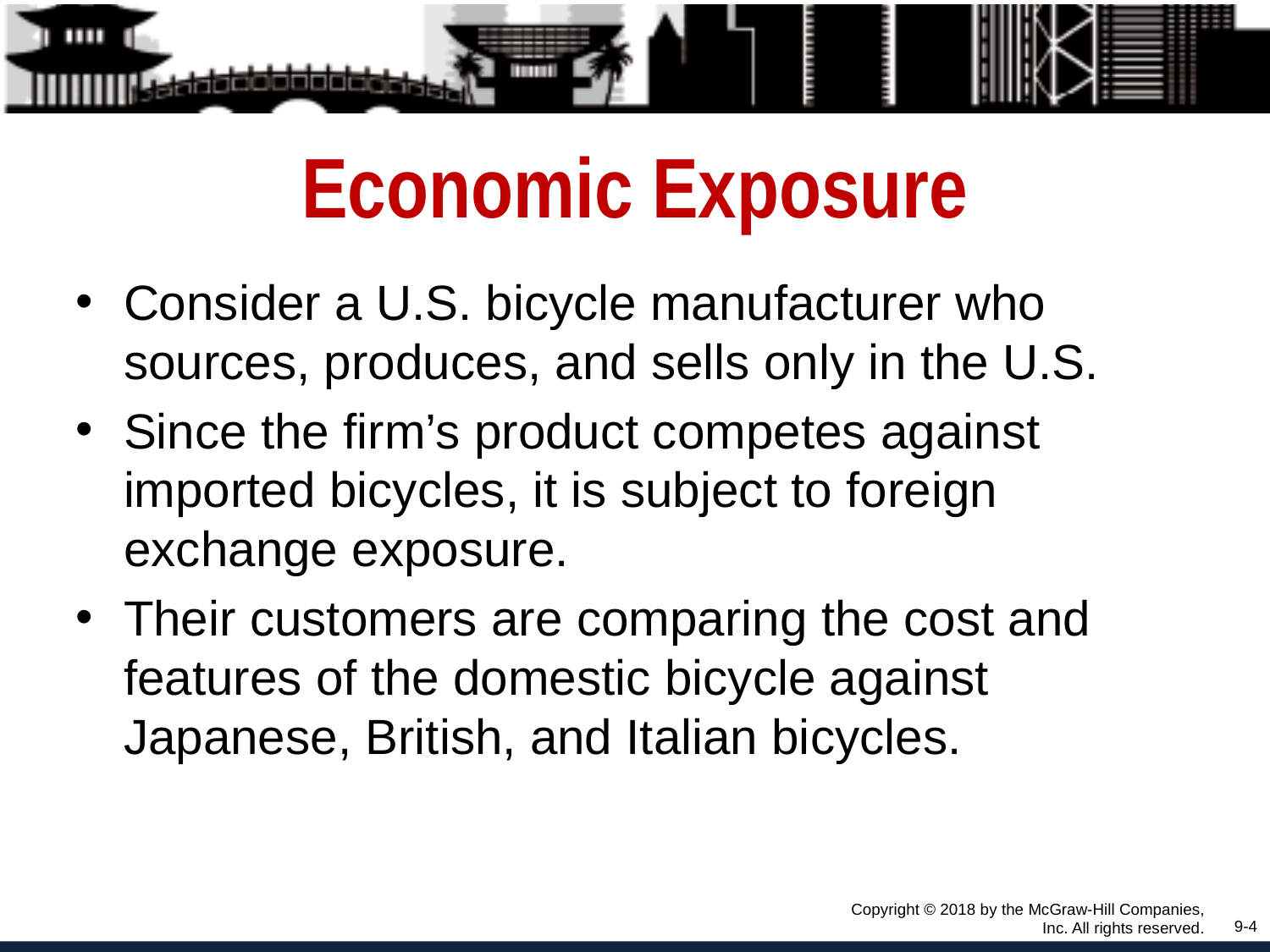

# Economic Exposure
Consider a U.S. bicycle manufacturer who sources, produces, and sells only in the U.S.
Since the firm’s product competes against imported bicycles, it is subject to foreign exchange exposure.
Their customers are comparing the cost and features of the domestic bicycle against Japanese, British, and Italian bicycles.
Copyright © 2018 by the McGraw-Hill Companies, Inc. All rights reserved.

9-4